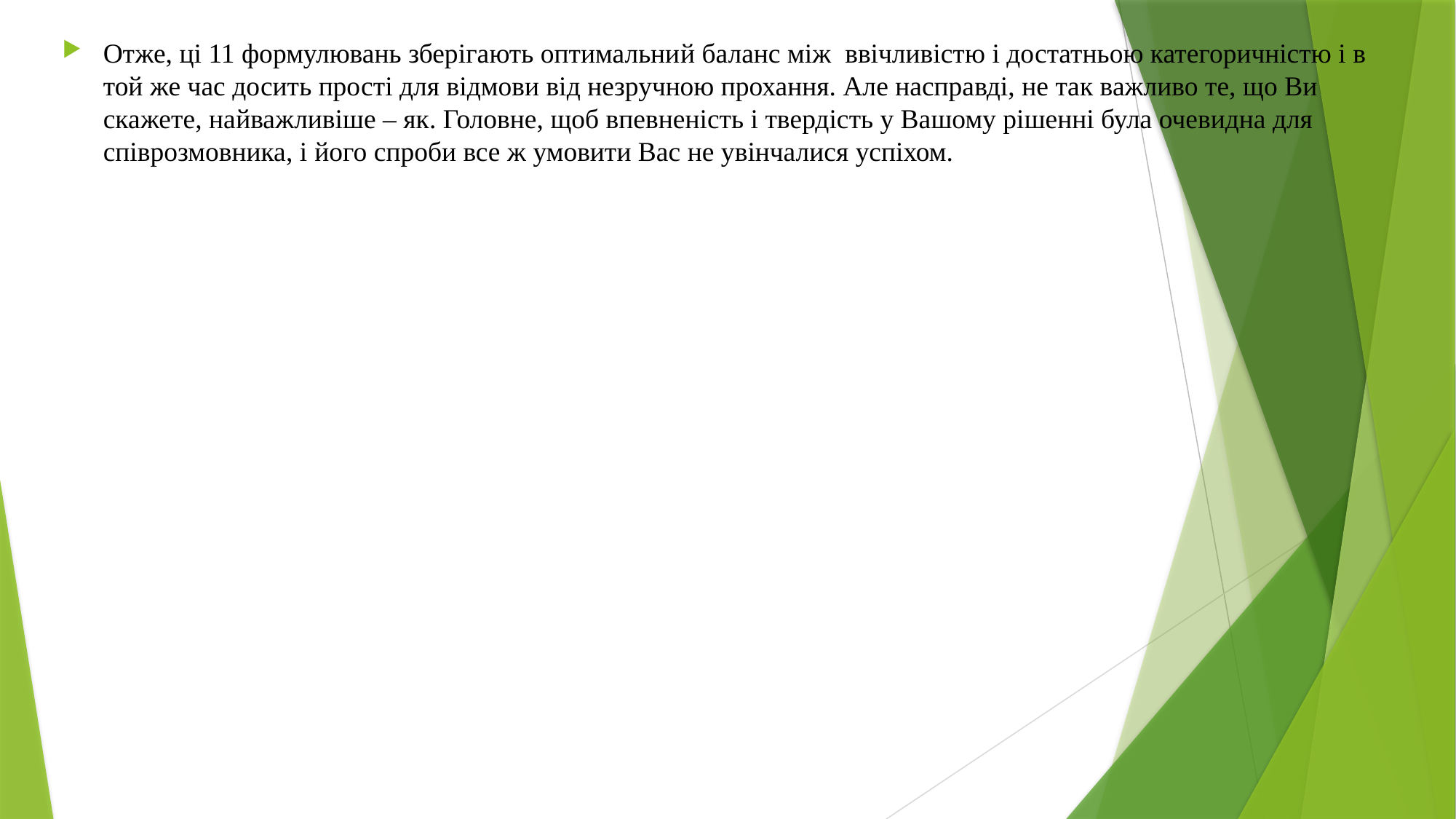

Отже, ці 11 формулювань зберігають оптимальний баланс між  ввічливістю і достатньою категоричністю і в той же час досить прості для відмови від незручною прохання. Але насправді, не так важливо те, що Ви скажете, найважливіше – як. Головне, щоб впевненість і твердість у Вашому рішенні була очевидна для співрозмовника, і його спроби все ж умовити Вас не увінчалися успіхом.